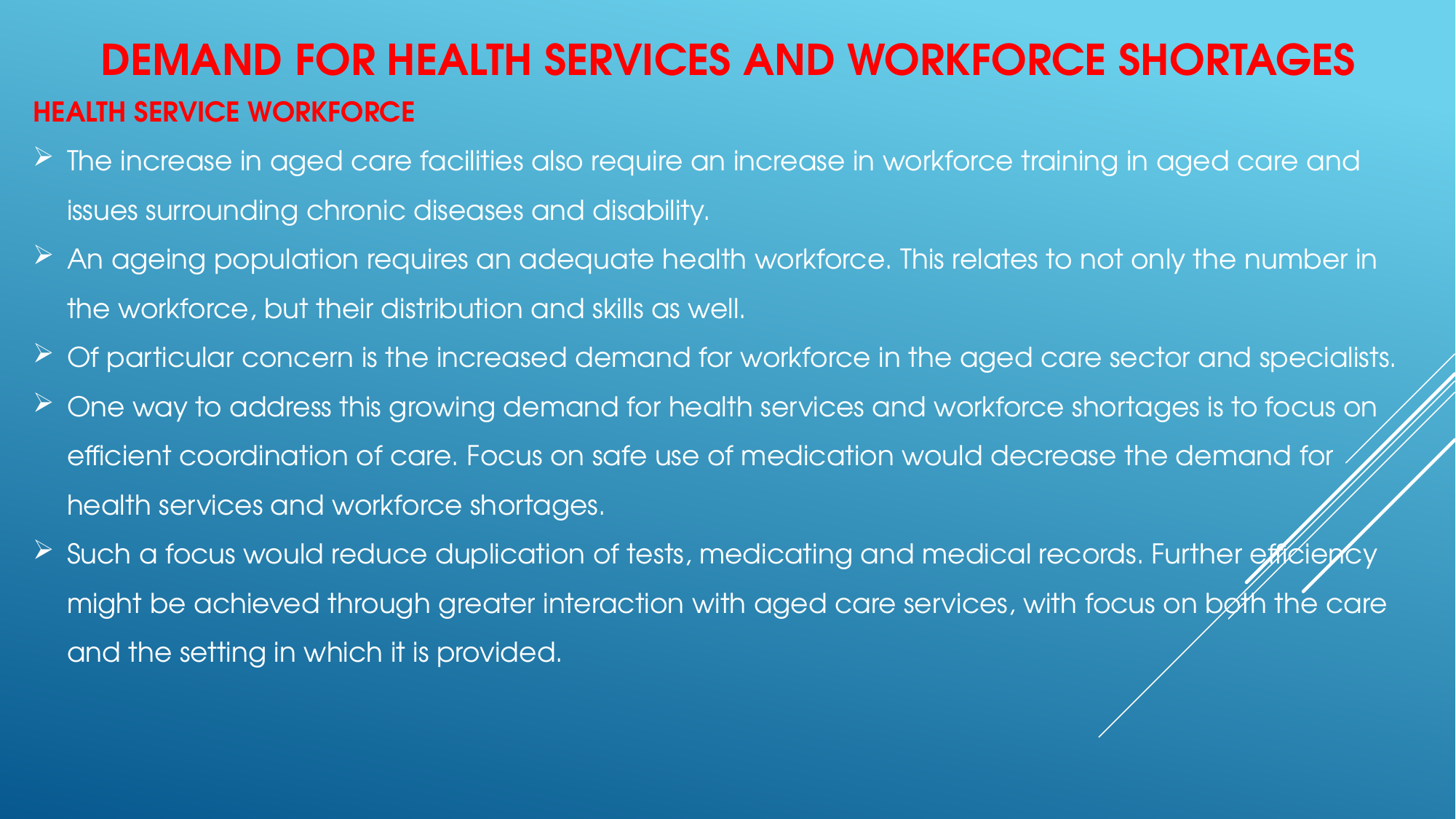

# Demand for health services and workforce shortages
HEALTH SERVICE WORKFORCE
The increase in aged care facilities also require an increase in workforce training in aged care and issues surrounding chronic diseases and disability.
An ageing population requires an adequate health workforce. This relates to not only the number in the workforce, but their distribution and skills as well.
Of particular concern is the increased demand for workforce in the aged care sector and specialists.
One way to address this growing demand for health services and workforce shortages is to focus on efficient coordination of care. Focus on safe use of medication would decrease the demand for health services and workforce shortages.
Such a focus would reduce duplication of tests, medicating and medical records. Further efficiency might be achieved through greater interaction with aged care services, with focus on both the care and the setting in which it is provided.